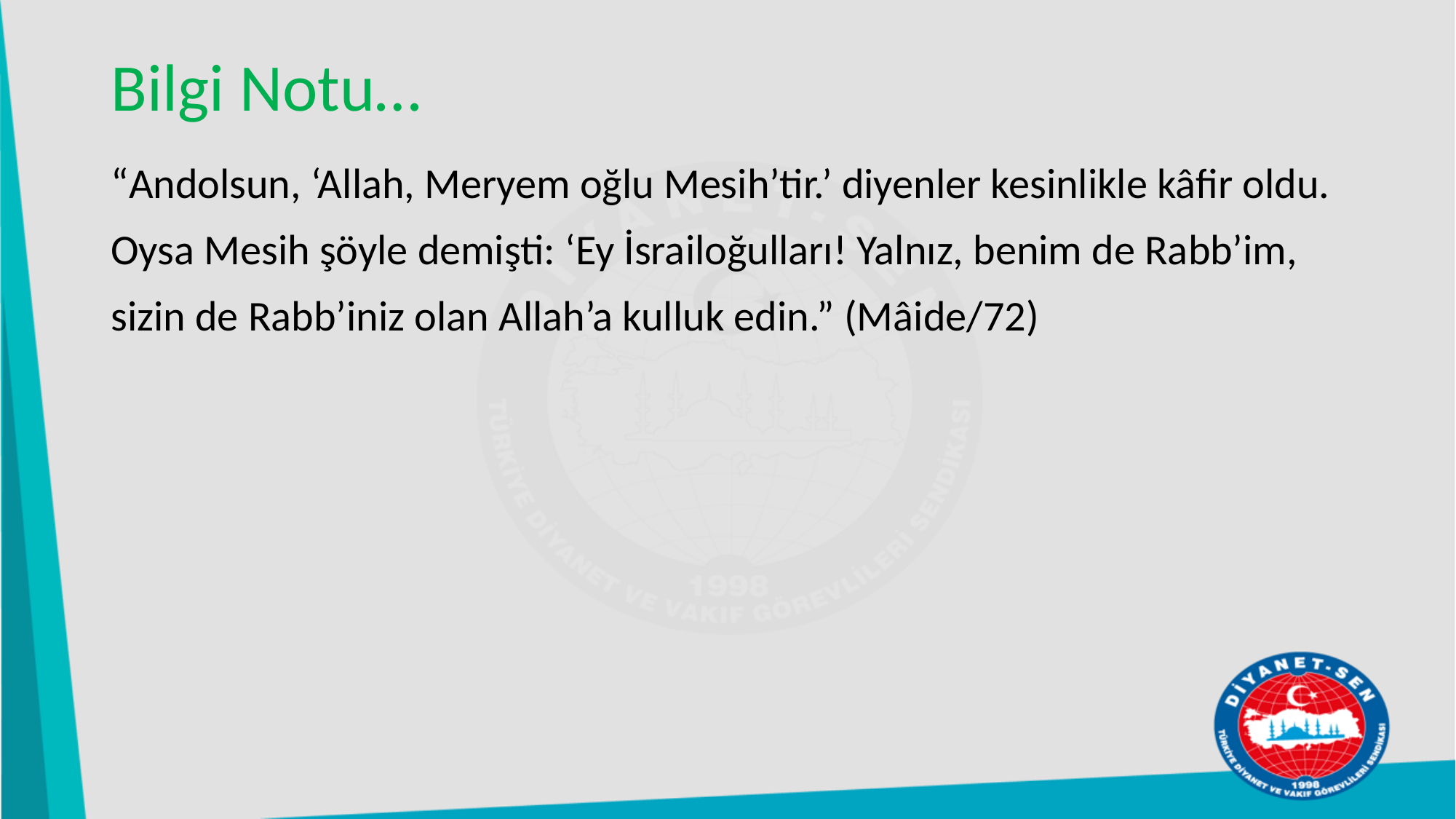

# Bilgi Notu…
“Andolsun, ‘Allah, Meryem oğlu Mesih’tir.’ diyenler kesinlikle kâfir oldu. Oysa Mesih şöyle demişti: ‘Ey İsrailoğulları! Yalnız, benim de Rabb’im, sizin de Rabb’iniz olan Allah’a kulluk edin.” (Mâide/72)